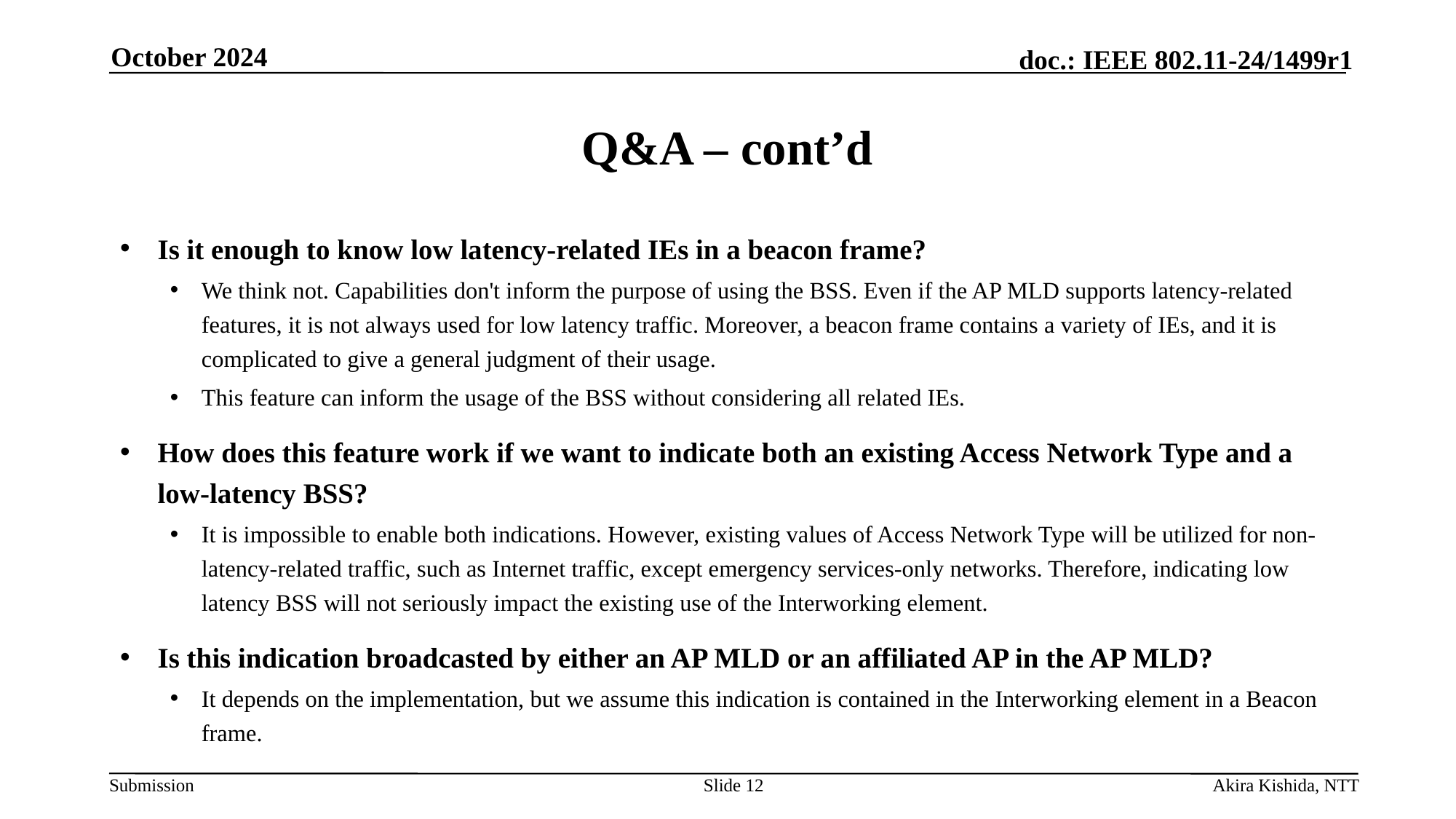

October 2024
# Q&A – cont’d
Is it enough to know low latency-related IEs in a beacon frame?
We think not. Capabilities don't inform the purpose of using the BSS. Even if the AP MLD supports latency-related features, it is not always used for low latency traffic. Moreover, a beacon frame contains a variety of IEs, and it is complicated to give a general judgment of their usage.
This feature can inform the usage of the BSS without considering all related IEs.
How does this feature work if we want to indicate both an existing Access Network Type and a low-latency BSS?
It is impossible to enable both indications. However, existing values of Access Network Type will be utilized for non-latency-related traffic, such as Internet traffic, except emergency services-only networks. Therefore, indicating low latency BSS will not seriously impact the existing use of the Interworking element.
Is this indication broadcasted by either an AP MLD or an affiliated AP in the AP MLD?
It depends on the implementation, but we assume this indication is contained in the Interworking element in a Beacon frame.
Slide 12
Akira Kishida, NTT